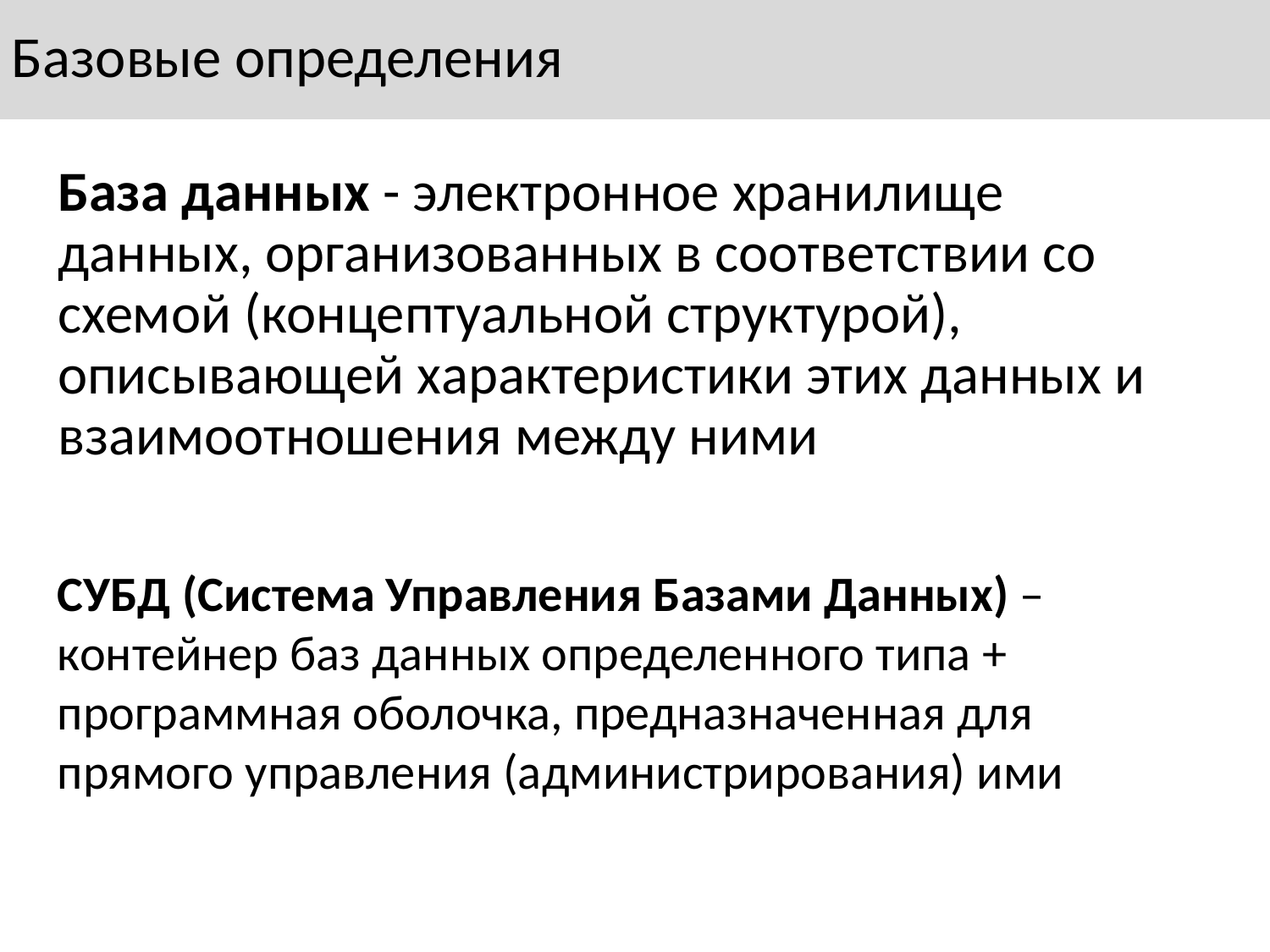

# Базовые определения
База данных - электронное хранилище данных, организованных в соответствии со схемой (концептуальной структурой), описывающей характеристики этих данных и взаимоотношения между ними
СУБД (Система Управления Базами Данных) – контейнер баз данных определенного типа + программная оболочка, предназначенная для прямого управления (администрирования) ими